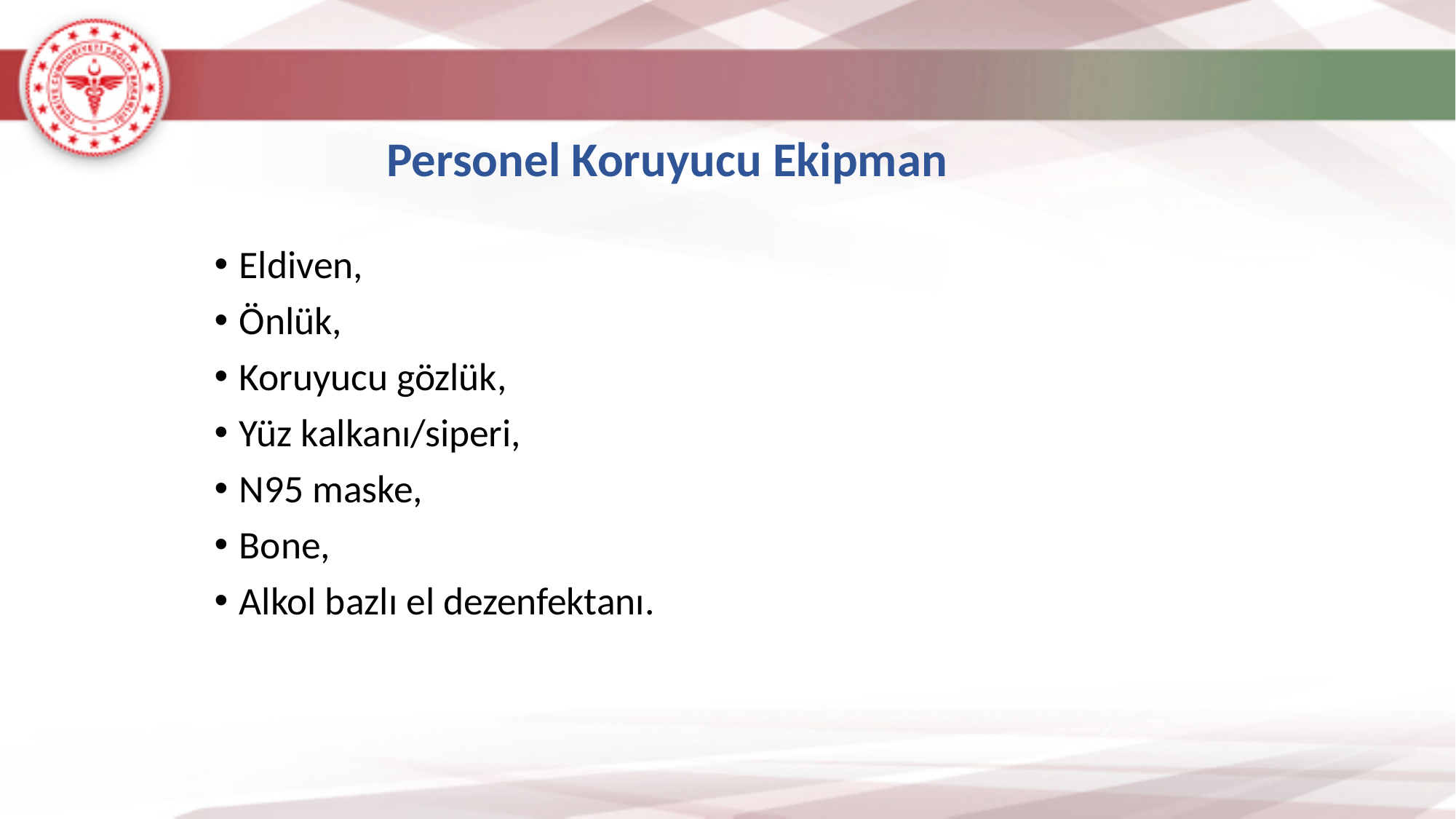

Personel Koruyucu Ekipman
Eldiven,
Önlük,
Koruyucu gözlük,
Yüz kalkanı/siperi,
N95 maske,
Bone,
Alkol bazlı el dezenfektanı.